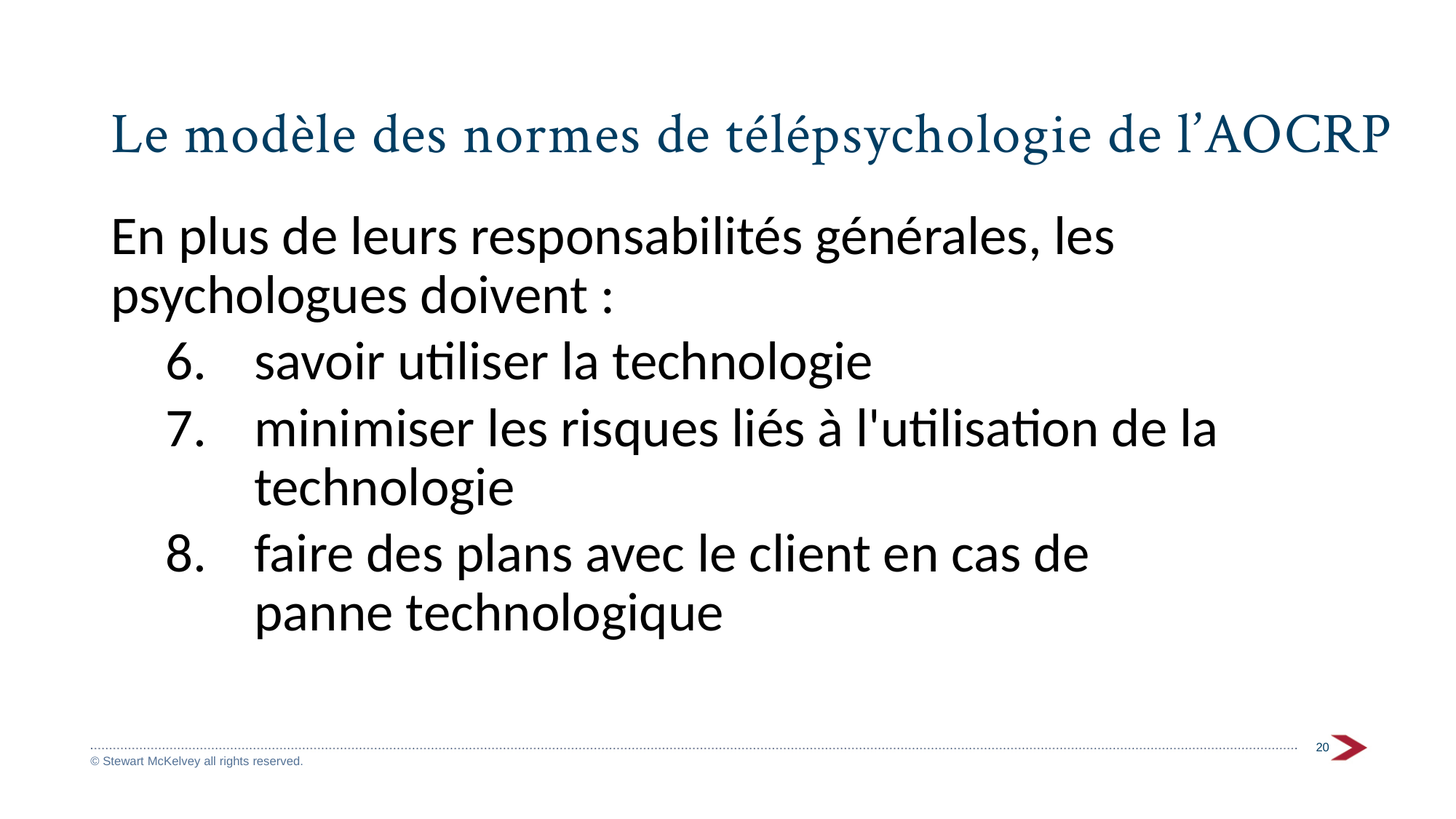

# Le modèle des normes de télépsychologie de l’AOCRP
En plus de leurs responsabilités générales, les psychologues doivent :
savoir utiliser la technologie
minimiser les risques liés à l'utilisation de la technologie
faire des plans avec le client en cas de panne technologique